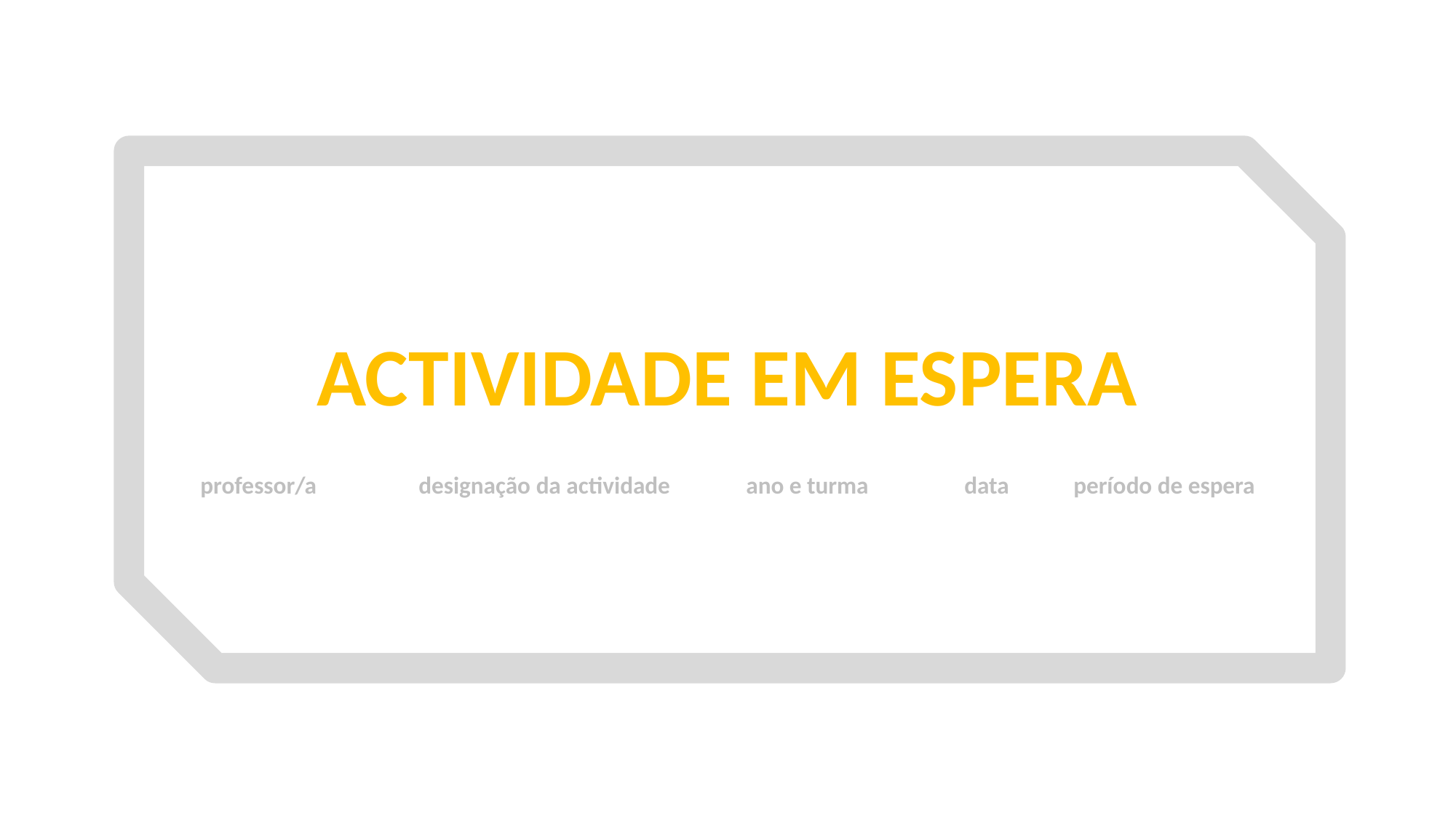

ACTIVIDADE EM ESPERA
professor/a	designação da actividade	ano e turma	data	período de espera